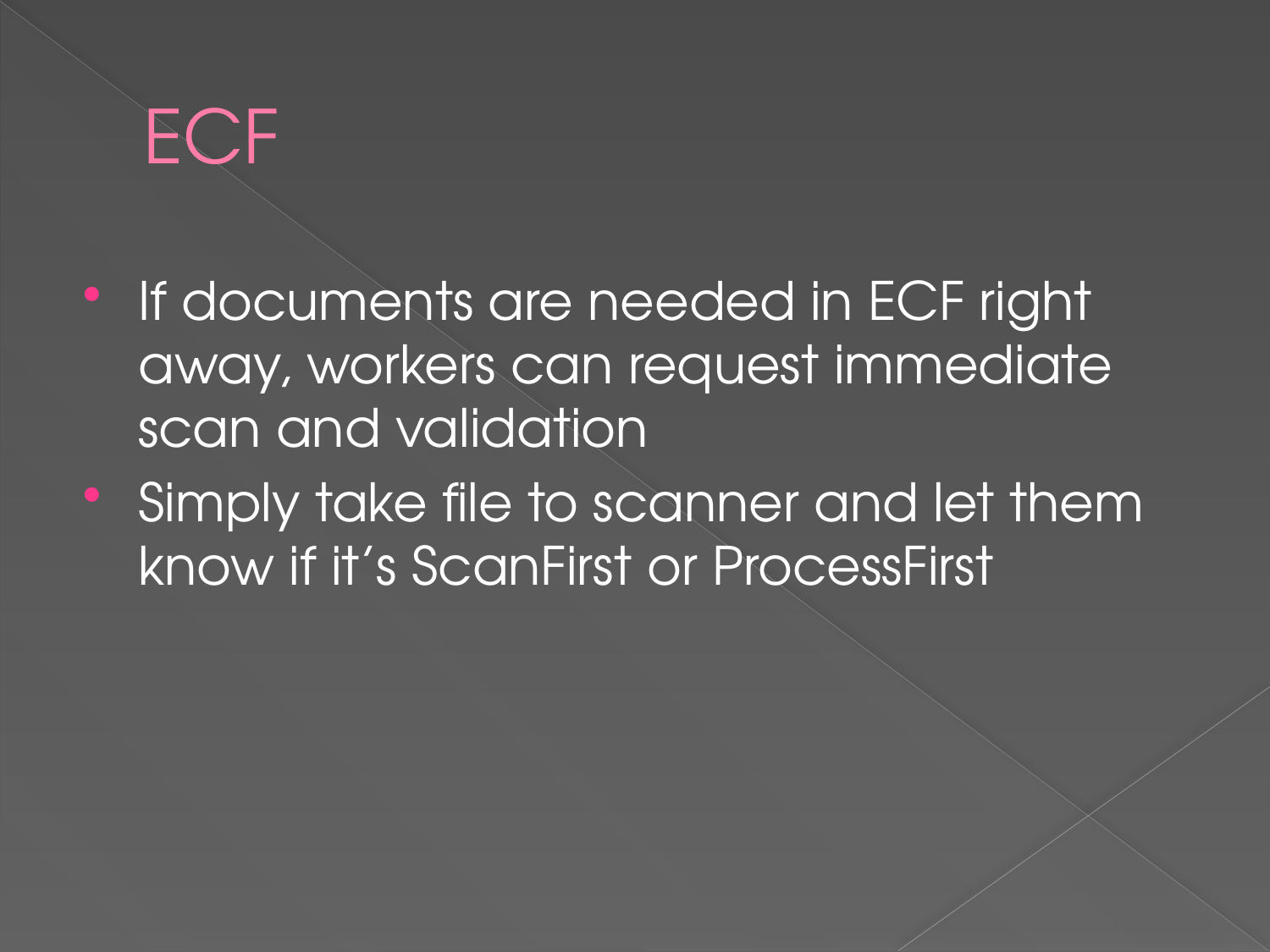

# ECF
If documents are needed in ECF right away, workers can request immediate scan and validation
Simply take file to scanner and let them know if it’s ScanFirst or ProcessFirst